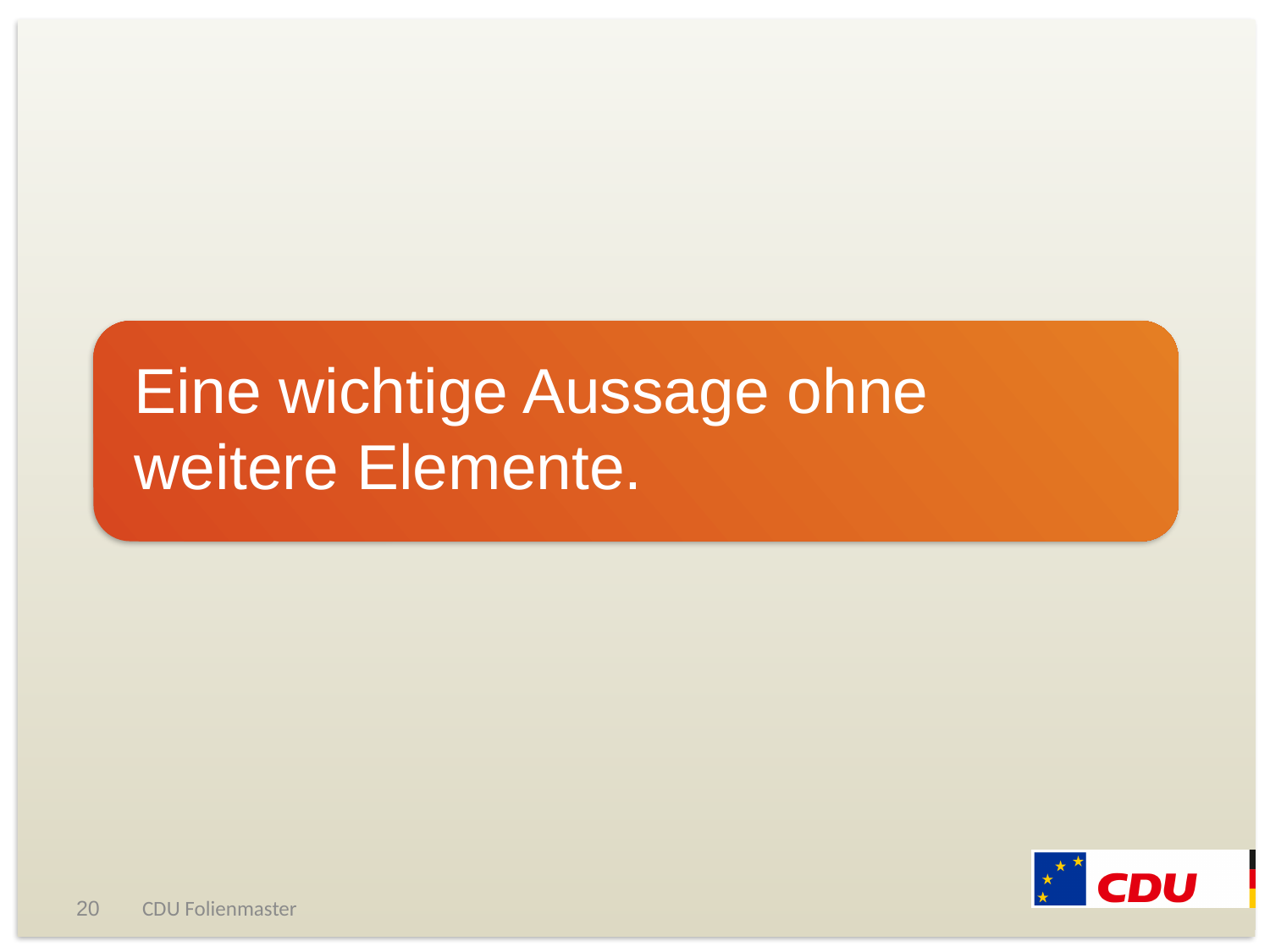

# Eine wichtige Aussage ohne weitere Elemente.
20
CDU Folienmaster